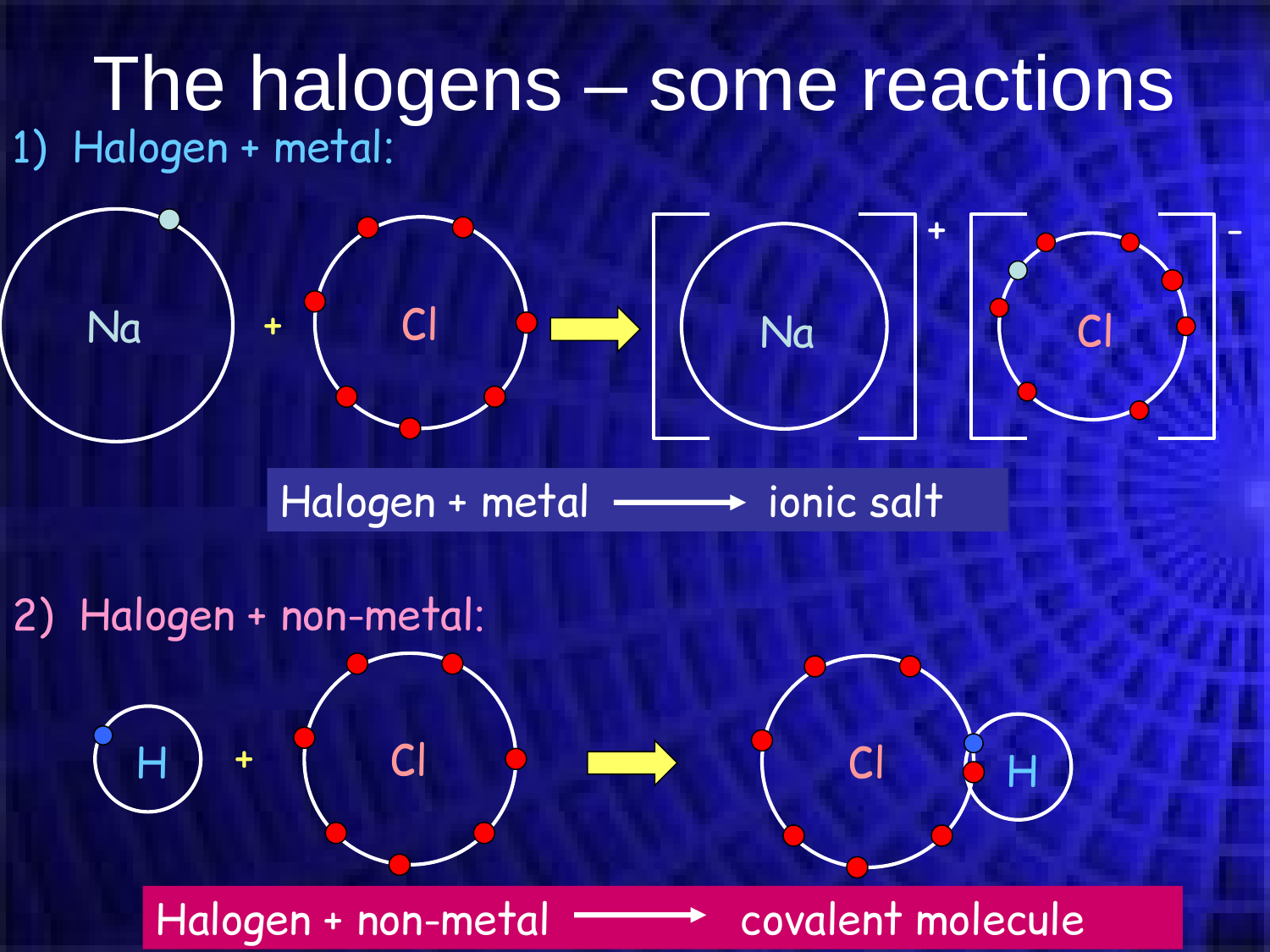

# The halogens – some reactions
1)  Halogen + metal:
+

Na
-

Cl

Na

Cl

+

Halogen + metal              ionic salt

2)  Halogen + non-metal:

Cl

H

Cl

H
+

Halogen + non-metal               covalent molecule